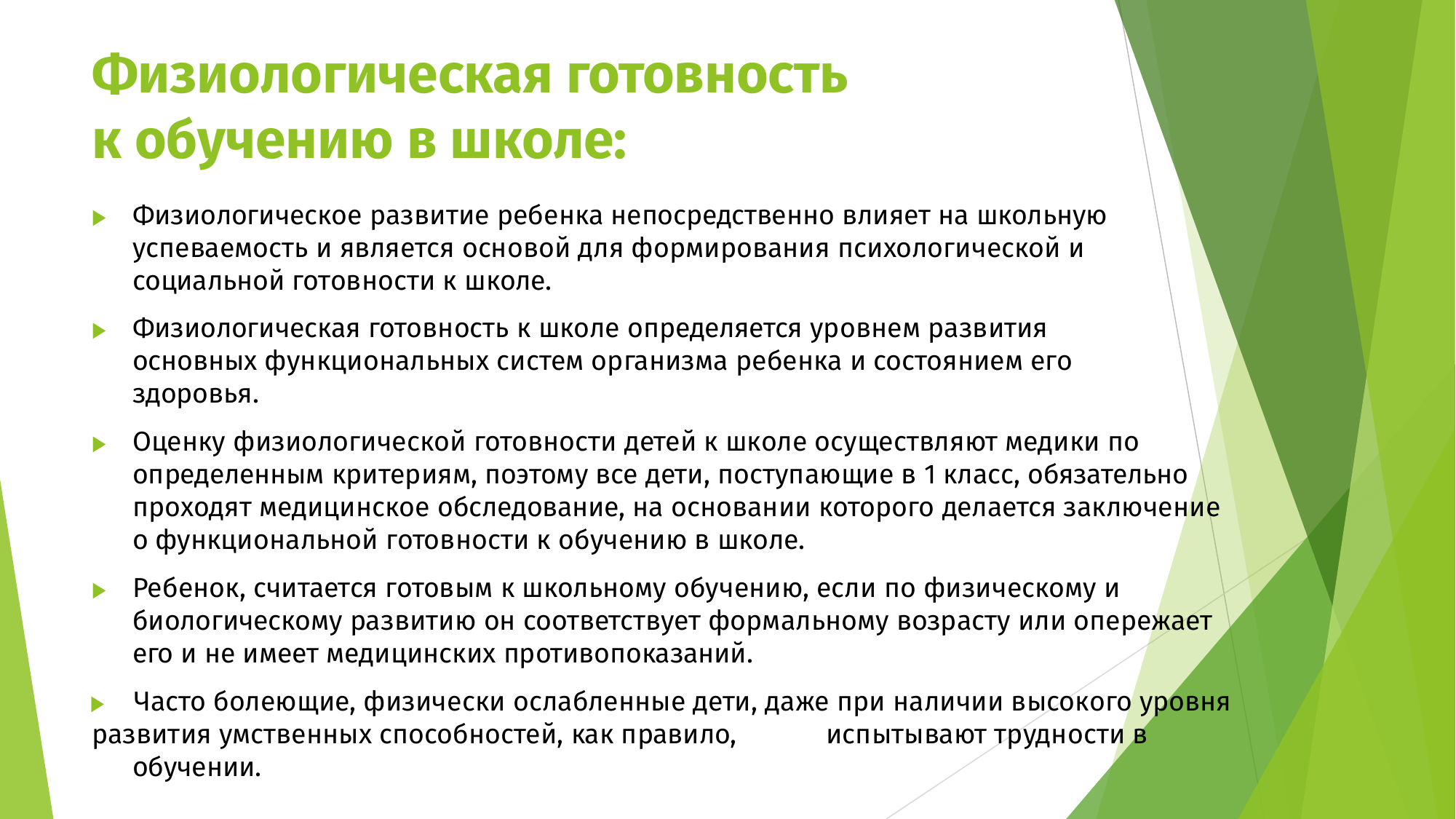

# Физиологическая готовность к обучению в школе:
▶	Физиологическое развитие ребенка непосредственно влияет на школьную успеваемость и является основой для формирования психологической и социальной готовности к школе.
▶	Физиологическая готовность к школе определяется уровнем развития основных функциональных систем организма ребенка и состоянием его здоровья.
▶	Оценку физиологической готовности детей к школе осуществляют медики по определенным критериям, поэтому все дети, поступающие в 1 класс, обязательно проходят медицинское обследование, на основании которого делается заключение о функциональной готовности к обучению в школе.
▶	Ребенок, считается готовым к школьному обучению, если по физическому и биологическому развитию он соответствует формальному возрасту или опережает его и не имеет медицинских противопоказаний.
▶	Часто болеющие, физически ослабленные дети, даже при наличии высокого уровня
развития умственных способностей, как правило,	испытывают трудности в обучении.